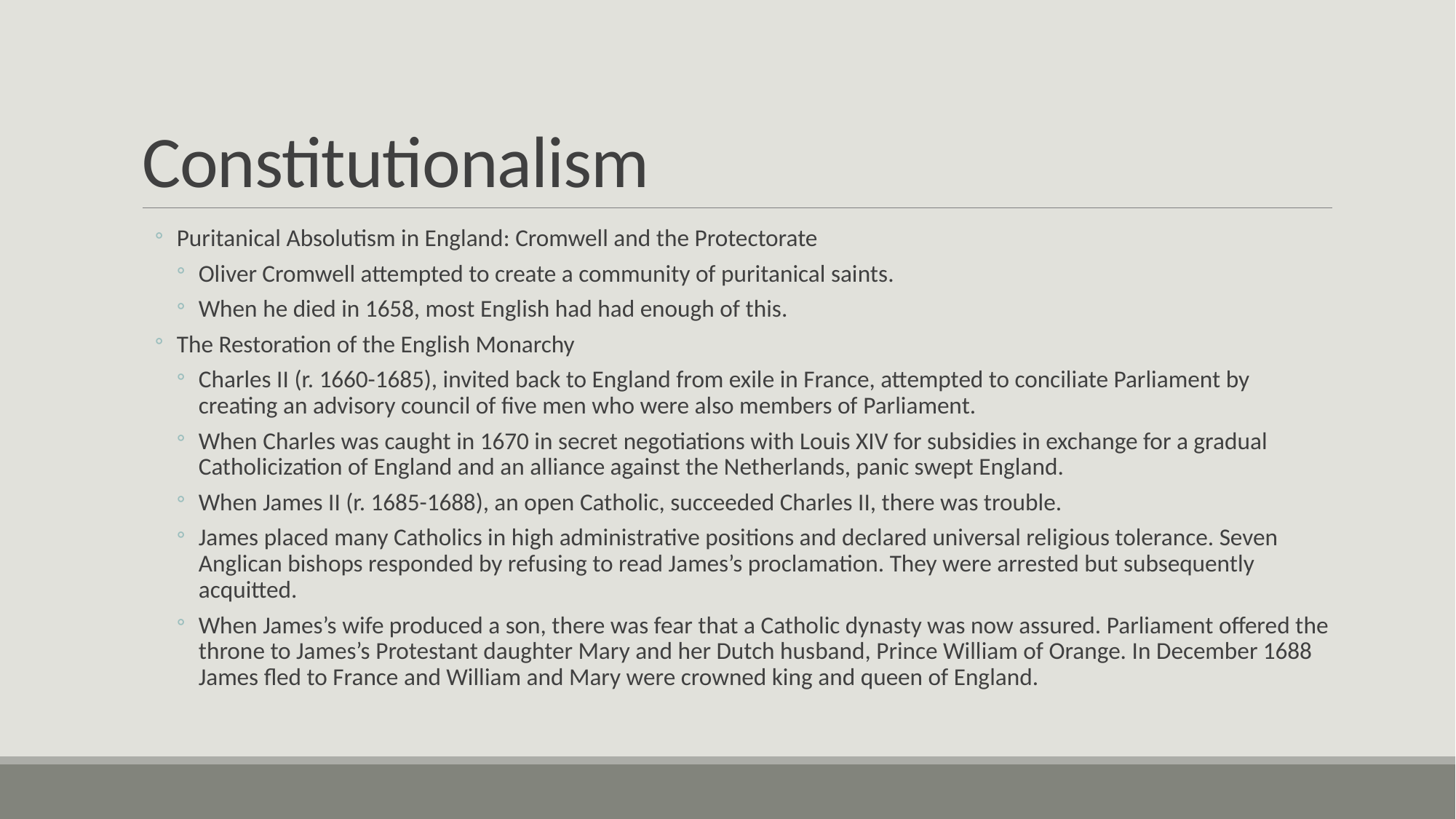

# Constitutionalism
Puritanical Absolutism in England: Cromwell and the Protectorate
Oliver Cromwell attempted to create a community of puritanical saints.
When he died in 1658, most English had had enough of this.
The Restoration of the English Monarchy
Charles II (r. 1660-1685), invited back to England from exile in France, attempted to conciliate Parliament by creating an advisory council of five men who were also members of Parliament.
When Charles was caught in 1670 in secret negotiations with Louis XIV for subsidies in exchange for a gradual Catholicization of England and an alliance against the Netherlands, panic swept England.
When James II (r. 1685-1688), an open Catholic, succeeded Charles II, there was trouble.
James placed many Catholics in high administrative positions and declared universal religious tolerance. Seven Anglican bishops responded by refusing to read James’s proclamation. They were arrested but subsequently acquitted.
When James’s wife produced a son, there was fear that a Catholic dynasty was now assured. Parliament offered the throne to James’s Protestant daughter Mary and her Dutch husband, Prince William of Orange. In December 1688 James fled to France and William and Mary were crowned king and queen of England.